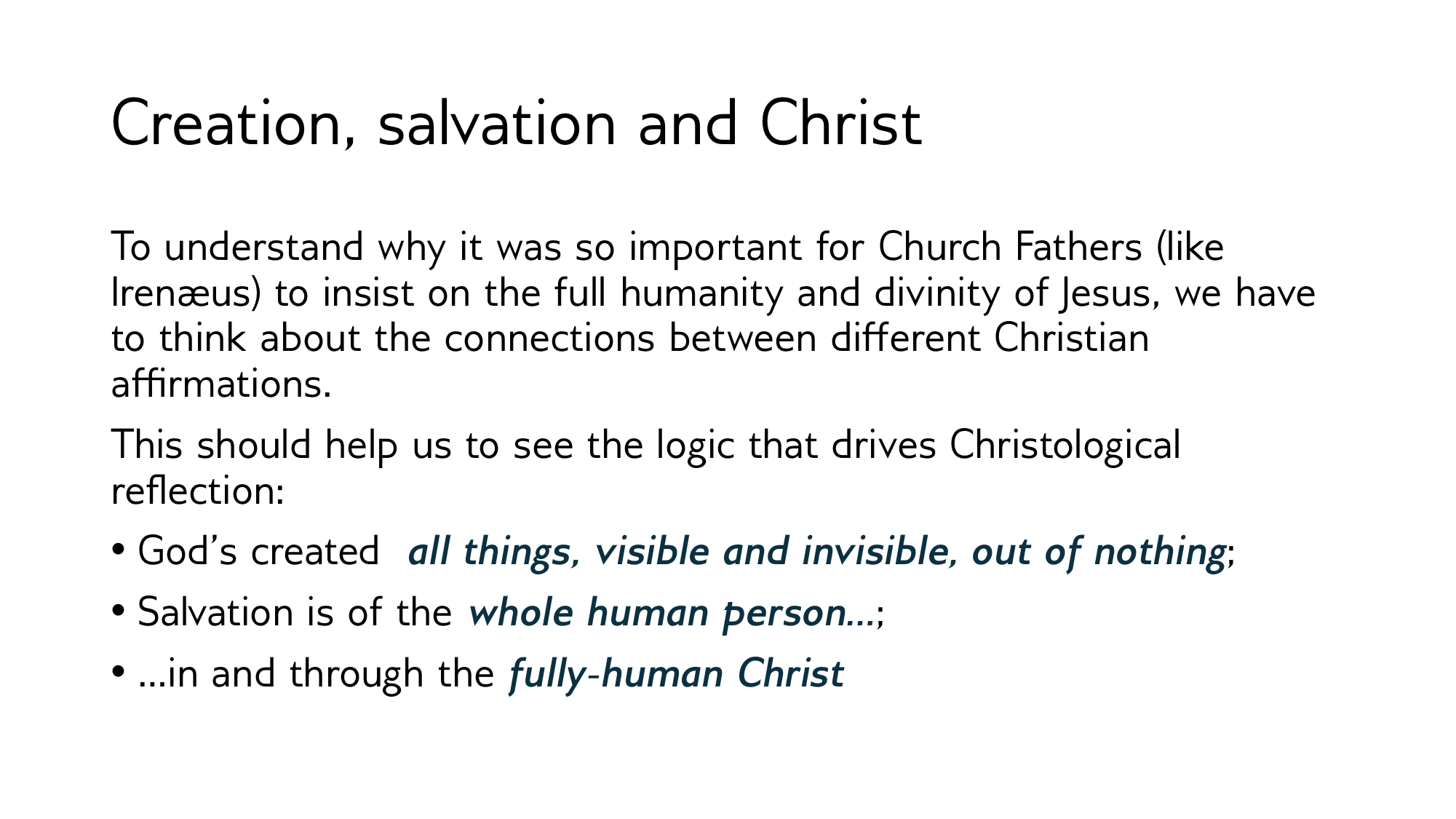

# Creation, salvation and Christ
To understand why it was so important for Church Fathers (like Irenaeus) to insist on the full humanity and divinity of Jesus, we have to think about the connections between different Christian affirmations.
This should help us to see the logic that drives Christological reflection:
God’s created  all things, visible and invisible, out of nothing;
Salvation is of the whole human person…;
…in and through the fully-human Christ